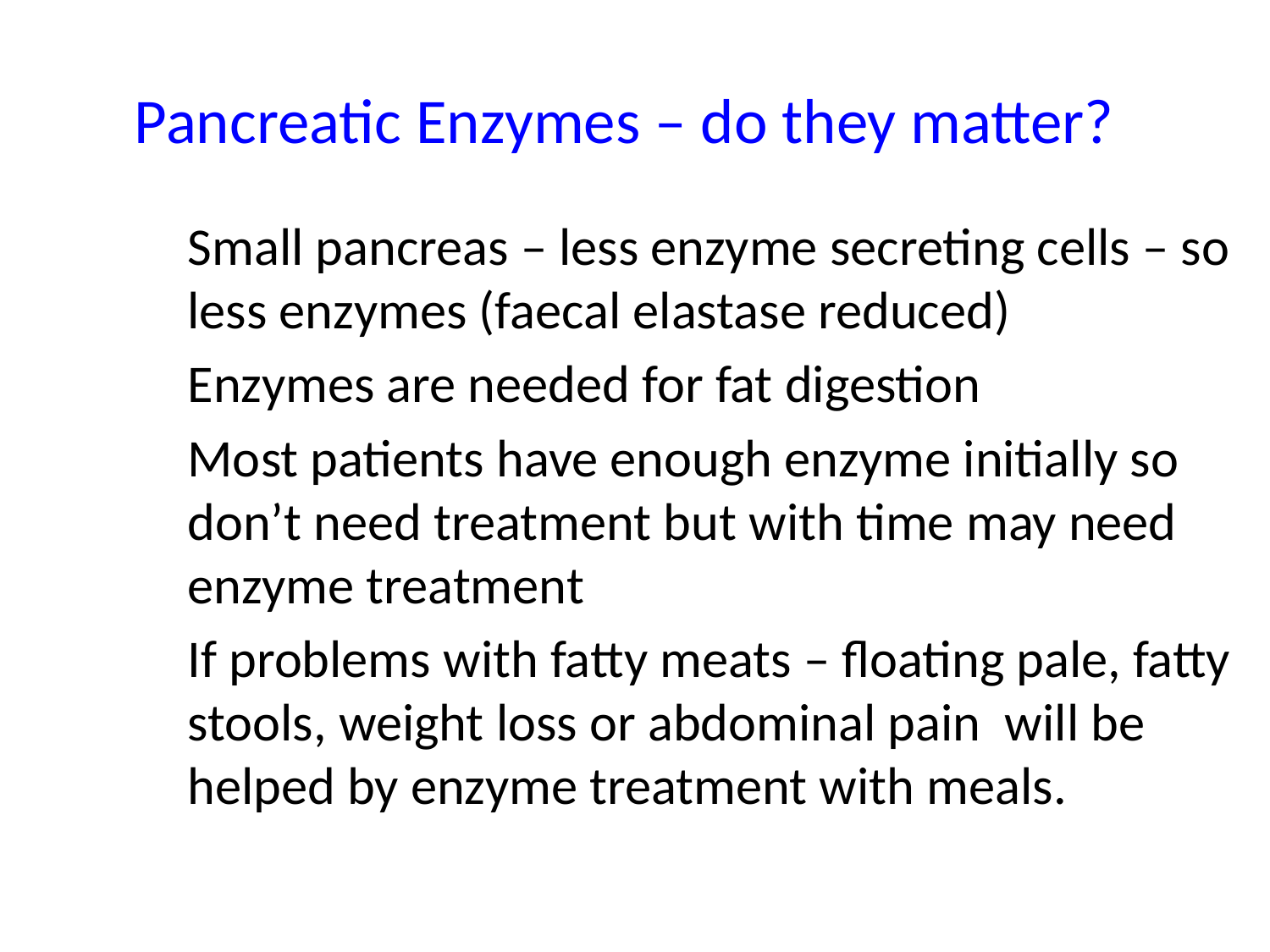

# Pancreatic Enzymes – do they matter?
Small pancreas – less enzyme secreting cells – so less enzymes (faecal elastase reduced)
Enzymes are needed for fat digestion
Most patients have enough enzyme initially so don’t need treatment but with time may need enzyme treatment
If problems with fatty meats – floating pale, fatty stools, weight loss or abdominal pain  will be helped by enzyme treatment with meals.